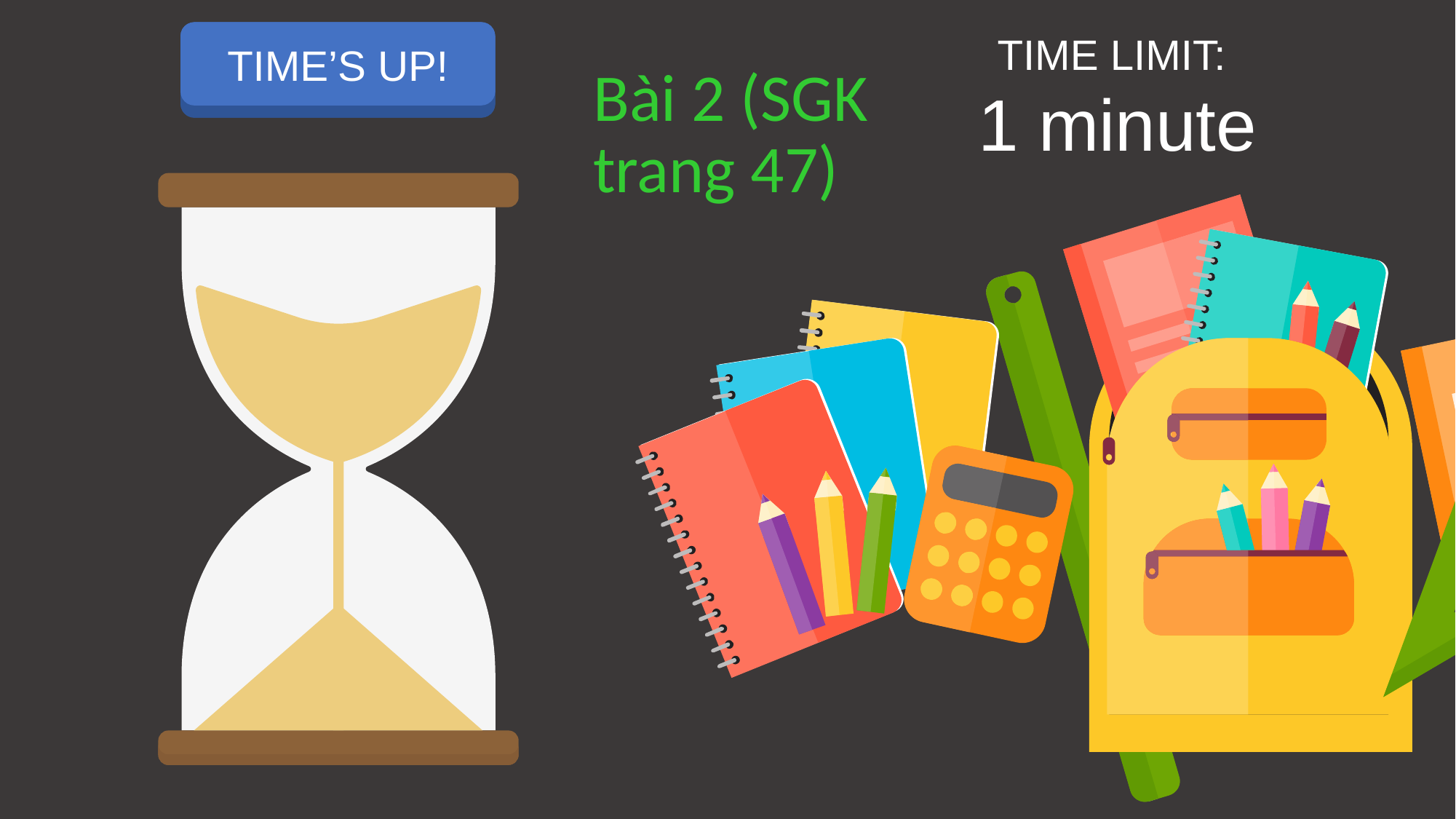

START TIMER

TIME’S UP!

TIME LIMIT:
1 minute
Bài 2 (SGK trang 47)